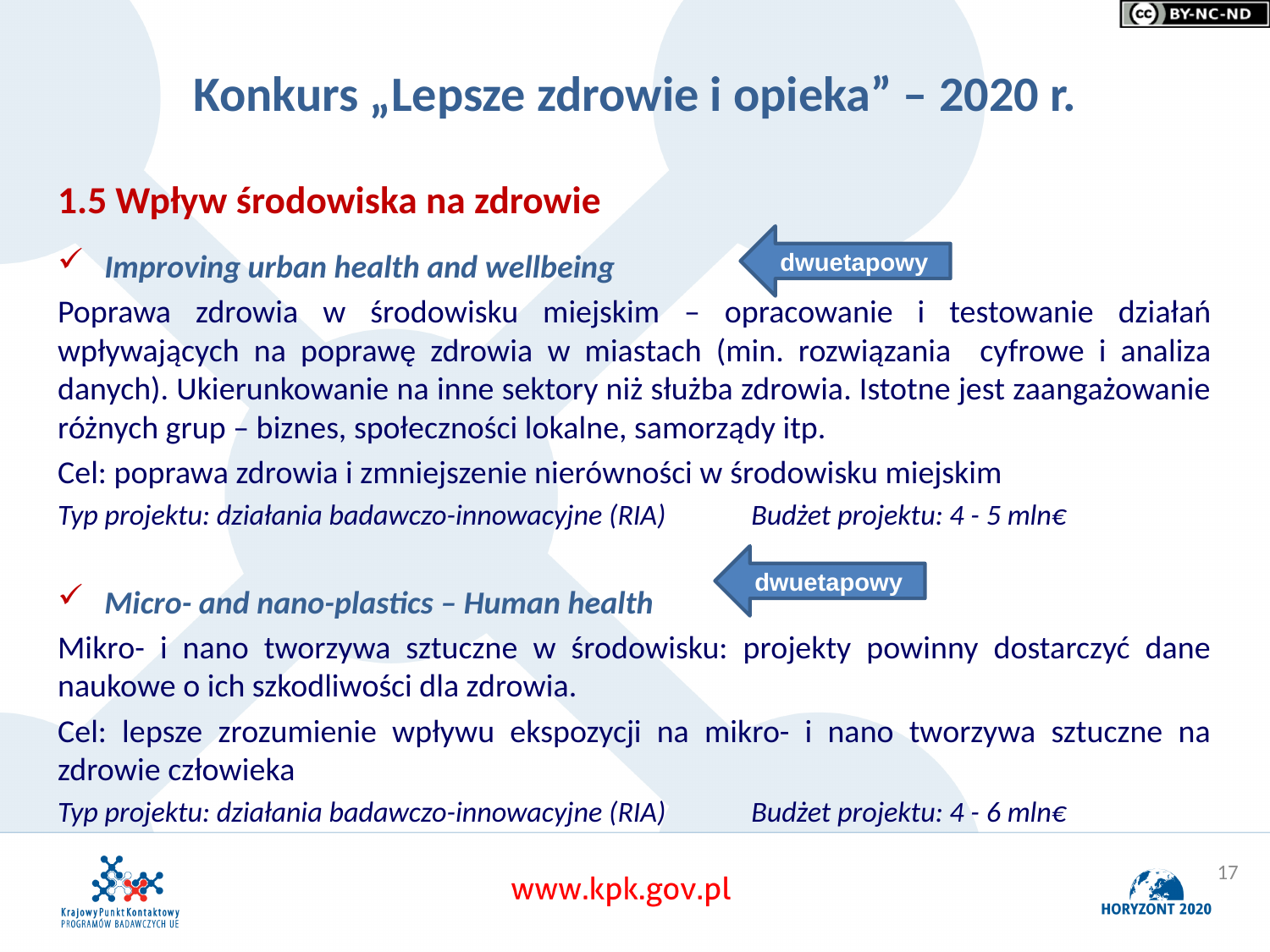

# Konkurs „Lepsze zdrowie i opieka” – 2020 r.

1.5 Wpływ środowiska na zdrowie

Improving urban health and wellbeing
Poprawa zdrowia w środowisku miejskim – opracowanie i testowanie działań wpływających na poprawę zdrowia w miastach (min. rozwiązania  cyfrowe i analiza danych). Ukierunkowanie na inne sektory niż służba zdrowia. Istotne jest zaangażowanie różnych grup – biznes, społeczności lokalne, samorządy itp.
Cel: poprawa zdrowia i zmniejszenie nierówności w środowisku miejskim
Typ projektu: działania badawczo-innowacyjne (RIA)             Budżet projektu: 4 - 5 mln€

Micro- and nano-plastics – Human health
Mikro- i nano tworzywa sztuczne w środowisku: projekty powinny dostarczyć dane naukowe o ich szkodliwości dla zdrowia.
Cel: lepsze zrozumienie wpływu ekspozycji na mikro- i nano tworzywa sztuczne na zdrowie człowieka
Typ projektu: działania badawczo-innowacyjne (RIA)             Budżet projektu: 4 - 6 mln€

dwuetapowy
dwuetapowy
17